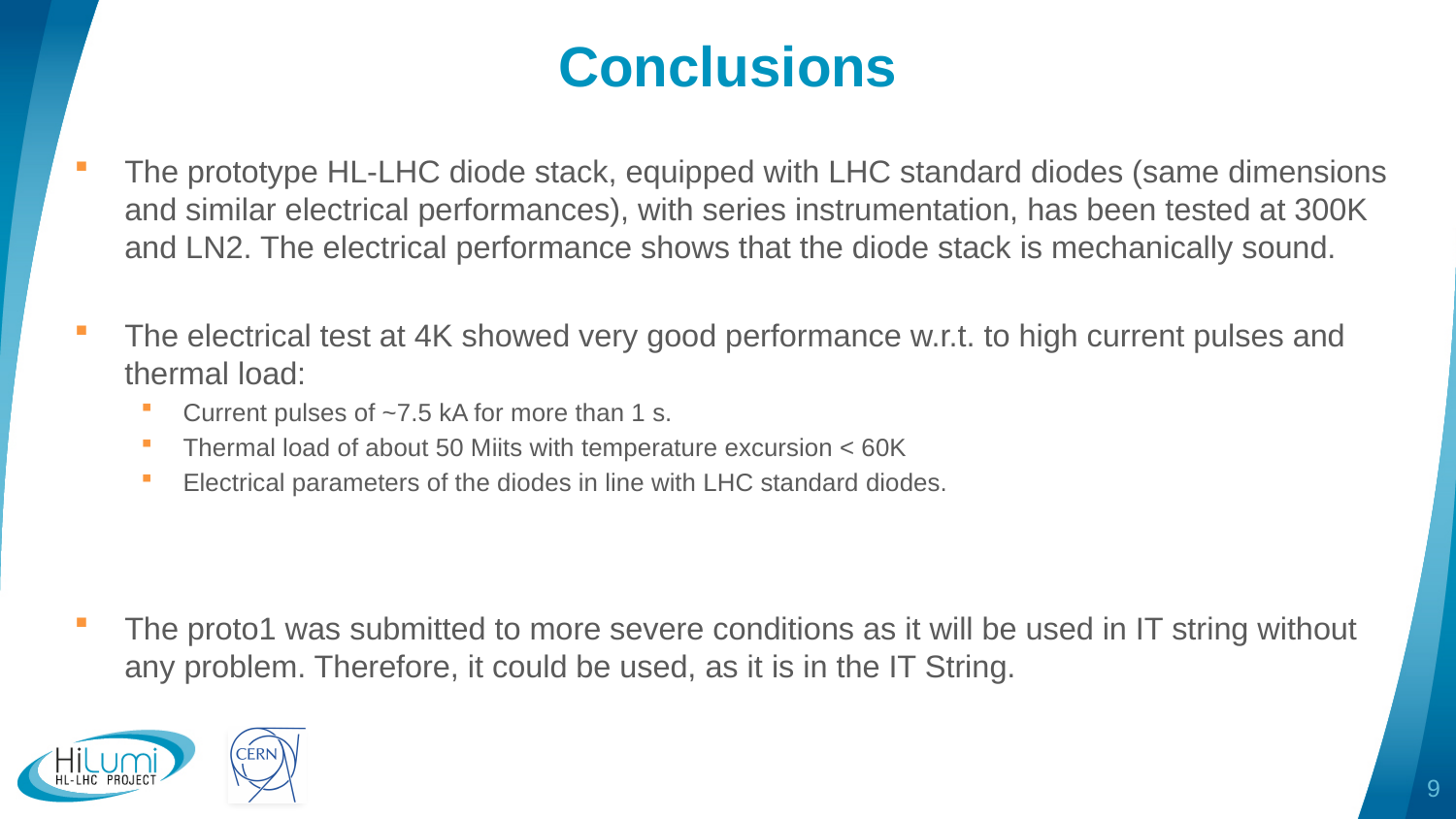

# Conclusions

The prototype HL-LHC diode stack, equipped with LHC standard diodes (same dimensions and similar electrical performances), with series instrumentation, has been tested at 300K and LN2. The electrical performance shows that the diode stack is mechanically sound.

The electrical test at 4K showed very good performance w.r.t. to high current pulses and thermal load:
Current pulses of ~7.5 kA for more than 1 s.
Thermal load of about 50 Miits with temperature excursion < 60K
Electrical parameters of the diodes in line with LHC standard diodes.

The proto1 was submitted to more severe conditions as it will be used in IT string without any problem. Therefore, it could be used, as it is in the IT String.

9